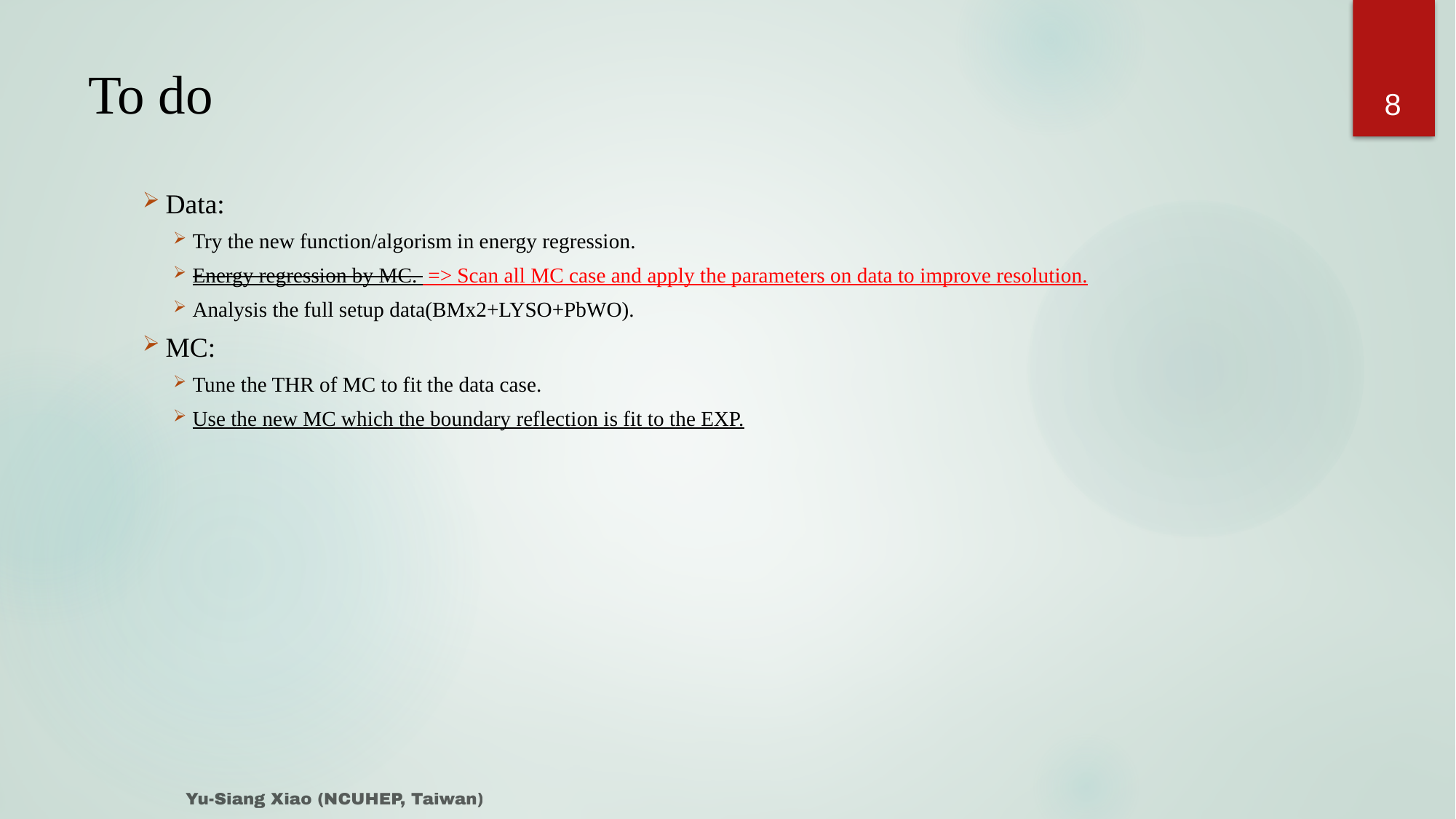

8
# To do
Data:
Try the new function/algorism in energy regression.
Energy regression by MC.  => Scan all MC case and apply the parameters on data to improve resolution.
Analysis the full setup data(BMx2+LYSO+PbWO).
MC:
Tune the THR of MC to fit the data case.
Use the new MC which the boundary reflection is fit to the EXP.

Yu-Siang Xiao (NCUHEP, Taiwan)